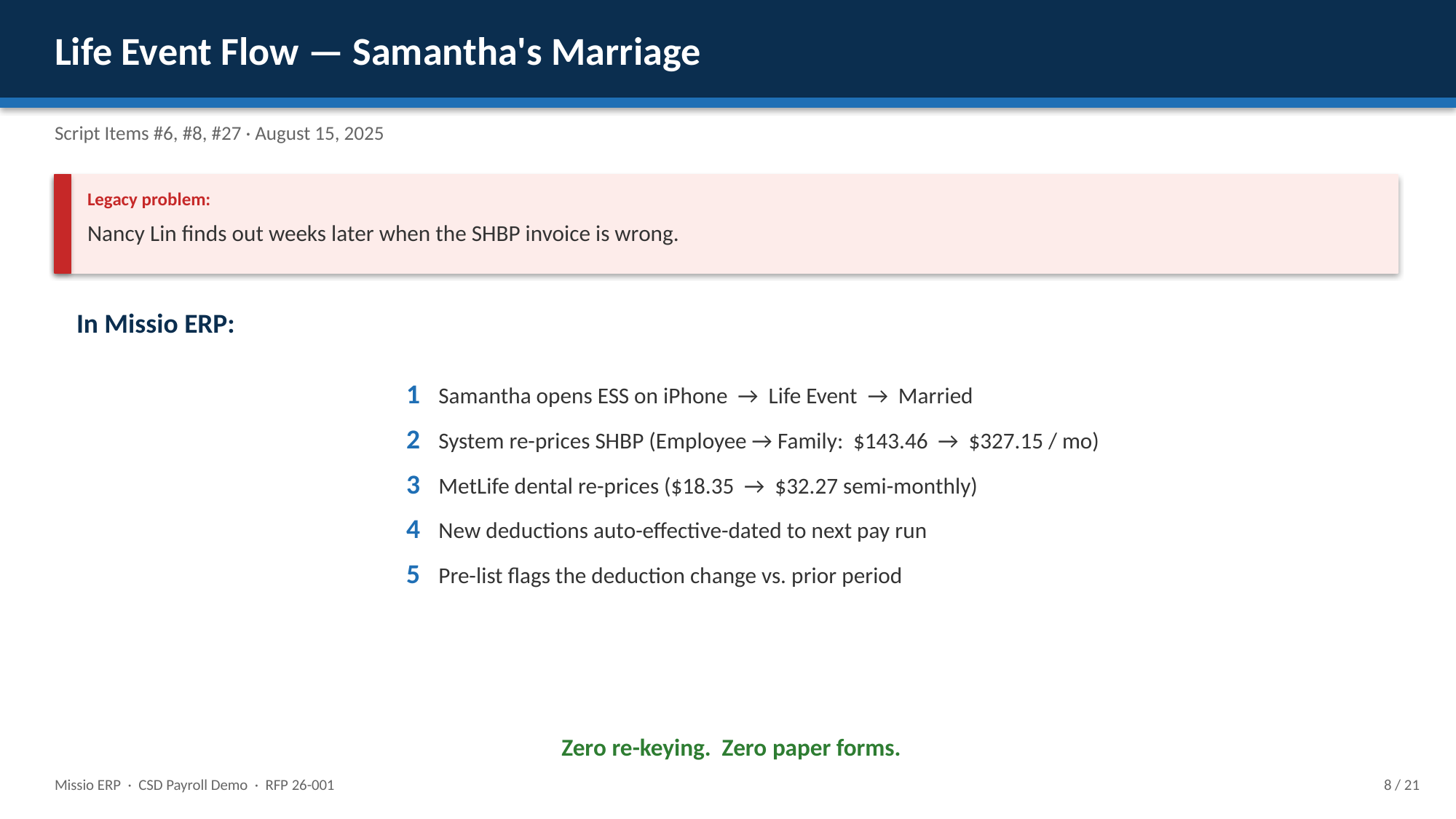

Life Event Flow — Samantha's Marriage

Script Items #6, #8, #27 · August 15, 2025

Legacy problem:
Nancy Lin finds out weeks later when the SHBP invoice is wrong.
In Missio ERP:
1   Samantha opens ESS on iPhone  →  Life Event  →  Married
2   System re-prices SHBP (Employee → Family:  $143.46  →  $327.15 / mo)
3   MetLife dental re-prices ($18.35  →  $32.27 semi-monthly)
4   New deductions auto-effective-dated to next pay run
5   Pre-list flags the deduction change vs. prior period
Zero re-keying.  Zero paper forms.
Missio ERP  ·  CSD Payroll Demo  ·  RFP 26-001
8 / 21